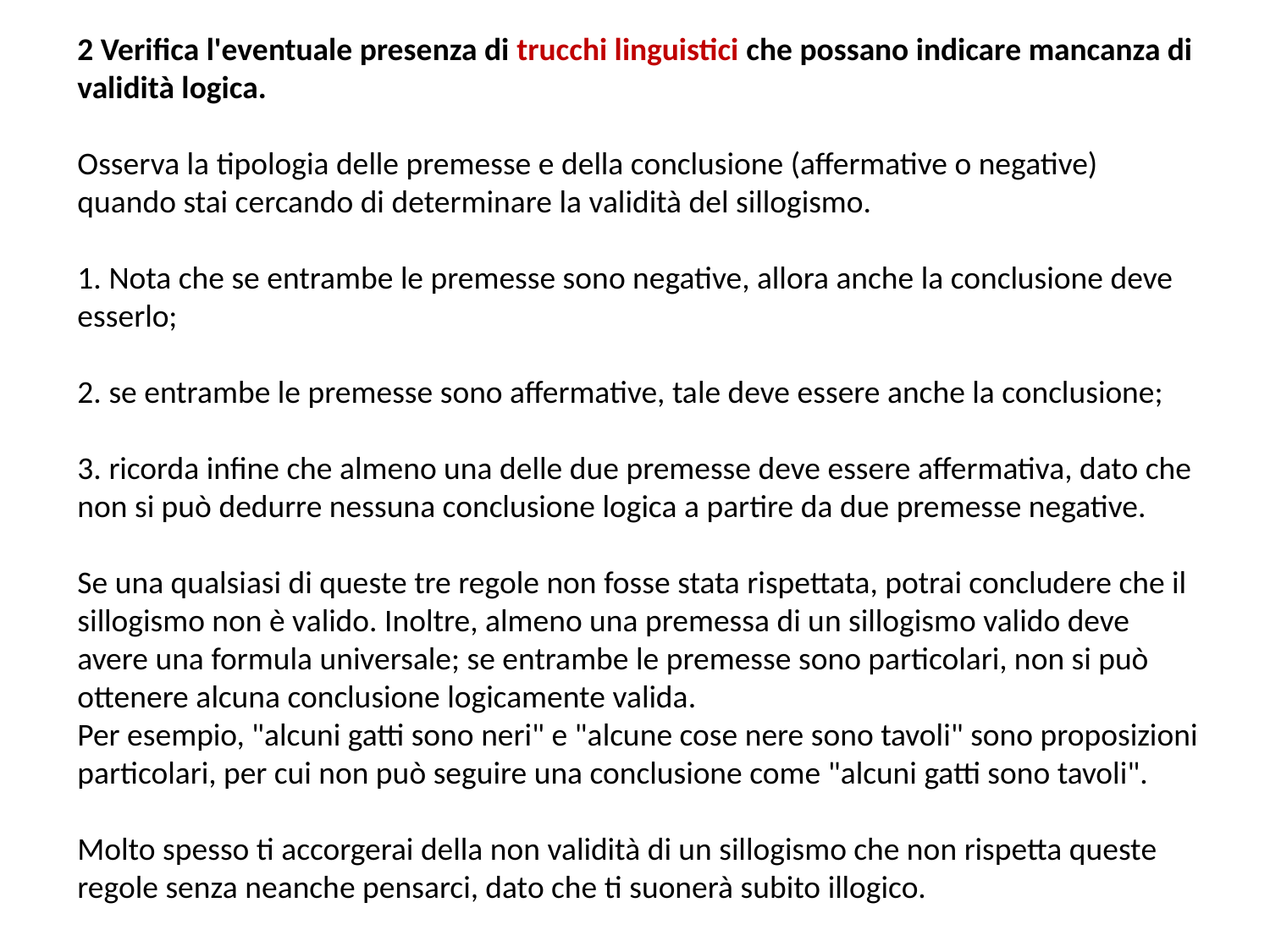

2 Verifica l'eventuale presenza di trucchi linguistici che possano indicare mancanza di validità logica.

Osserva la tipologia delle premesse e della conclusione (affermative o negative) quando stai cercando di determinare la validità del sillogismo.

1. Nota che se entrambe le premesse sono negative, allora anche la conclusione deve esserlo;

2. se entrambe le premesse sono affermative, tale deve essere anche la conclusione;

3. ricorda infine che almeno una delle due premesse deve essere affermativa, dato che non si può dedurre nessuna conclusione logica a partire da due premesse negative.

Se una qualsiasi di queste tre regole non fosse stata rispettata, potrai concludere che il sillogismo non è valido. Inoltre, almeno una premessa di un sillogismo valido deve avere una formula universale; se entrambe le premesse sono particolari, non si può ottenere alcuna conclusione logicamente valida.
Per esempio, "alcuni gatti sono neri" e "alcune cose nere sono tavoli" sono proposizioni particolari, per cui non può seguire una conclusione come "alcuni gatti sono tavoli".

Molto spesso ti accorgerai della non validità di un sillogismo che non rispetta queste regole senza neanche pensarci, dato che ti suonerà subito illogico.